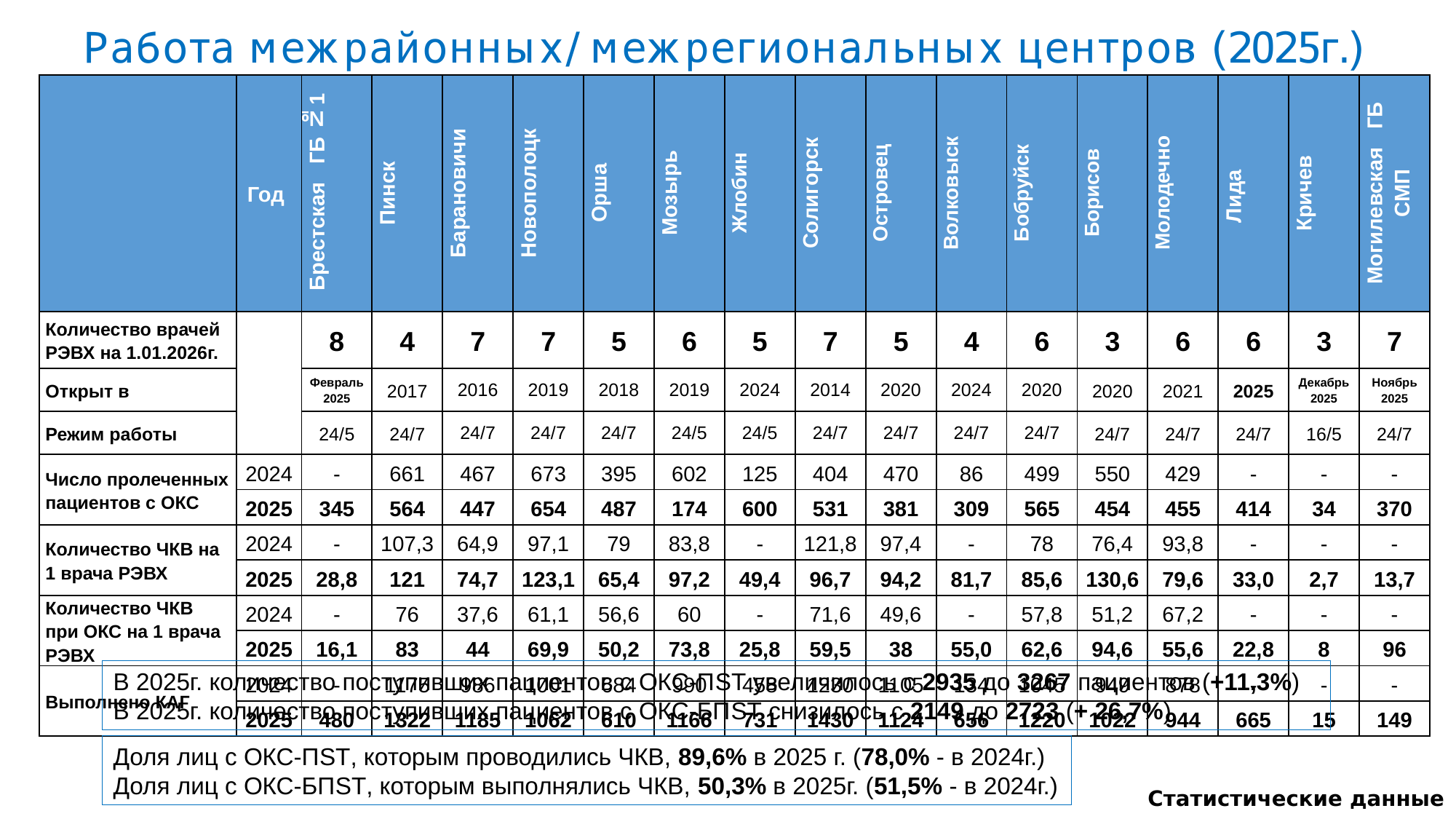

# Работа межрайонных/межрегиональных центров (2025г.)
|  | Год | Брестская ГБ №1 | Пинск | Барановичи | Новополоцк | Орша | Мозырь | Жлобин | Солигорск | Островец | Волковыск | Бобруйск | Борисов | Молодечно | Лида | Кричев | Могилевская ГБ СМП |
| --- | --- | --- | --- | --- | --- | --- | --- | --- | --- | --- | --- | --- | --- | --- | --- | --- | --- |
| Количество врачей РЭВХ на 1.01.2026г. |  | 8 | 4 | 7 | 7 | 5 | 6 | 5 | 7 | 5 | 4 | 6 | 3 | 6 | 6 | 3 | 7 |
| Открыт в |  | Февраль 2025 | 2017 | 2016 | 2019 | 2018 | 2019 | 2024 | 2014 | 2020 | 2024 | 2020 | 2020 | 2021 | 2025 | Декабрь 2025 | Ноябрь 2025 |
| Режим работы |  | 24/5 | 24/7 | 24/7 | 24/7 | 24/7 | 24/5 | 24/5 | 24/7 | 24/7 | 24/7 | 24/7 | 24/7 | 24/7 | 24/7 | 16/5 | 24/7 |
| Число пролеченных пациентов с ОКС | 2024 | - | 661 | 467 | 673 | 395 | 602 | 125 | 404 | 470 | 86 | 499 | 550 | 429 | - | - | - |
|  | 2025 | 345 | 564 | 447 | 654 | 487 | 174 | 600 | 531 | 381 | 309 | 565 | 454 | 455 | 414 | 34 | 370 |
| Количество ЧКВ на 1 врача РЭВХ | 2024 | - | 107,3 | 64,9 | 97,1 | 79 | 83,8 | - | 121,8 | 97,4 | - | 78 | 76,4 | 93,8 | - | - | - |
|  | 2025 | 28,8 | 121 | 74,7 | 123,1 | 65,4 | 97,2 | 49,4 | 96,7 | 94,2 | 81,7 | 85,6 | 130,6 | 79,6 | 33,0 | 2,7 | 13,7 |
| Количество ЧКВ при ОКС на 1 врача РЭВХ | 2024 | - | 76 | 37,6 | 61,1 | 56,6 | 60 | - | 71,6 | 49,6 | - | 57,8 | 51,2 | 67,2 | - | - | - |
|  | 2025 | 16,1 | 83 | 44 | 69,9 | 50,2 | 73,8 | 25,8 | 59,5 | 38 | 55,0 | 62,6 | 94,6 | 55,6 | 22,8 | 8 | 96 |
| Выполнено КАГ | 2024 | - | 1175 | 986 | 1001 | 684 | 990 | 458 | 1230 | 1105 | 134 | 1045 | 949 | 878 | - | - | - |
|  | 2025 | 480 | 1322 | 1185 | 1062 | 610 | 1166 | 731 | 1430 | 1124 | 656 | 1220 | 1022 | 944 | 665 | 15 | 149 |
В 2025г. количество поступивших пациентов с ОКС-ПST увеличилось с 2935 до 3267 пациентов (+11,3%)
В 2025г. количество поступивших пациентов с ОКС-БПST снизилось с 2149 до 2723 (+ 26,7%)
Доля лиц с ОКС-ПST, которым проводились ЧКВ, 89,6% в 2025 г. (78,0% - в 2024г.)
Доля лиц с ОКС-БПST, которым выполнялись ЧКВ, 50,3% в 2025г. (51,5% - в 2024г.)
Статистические данные